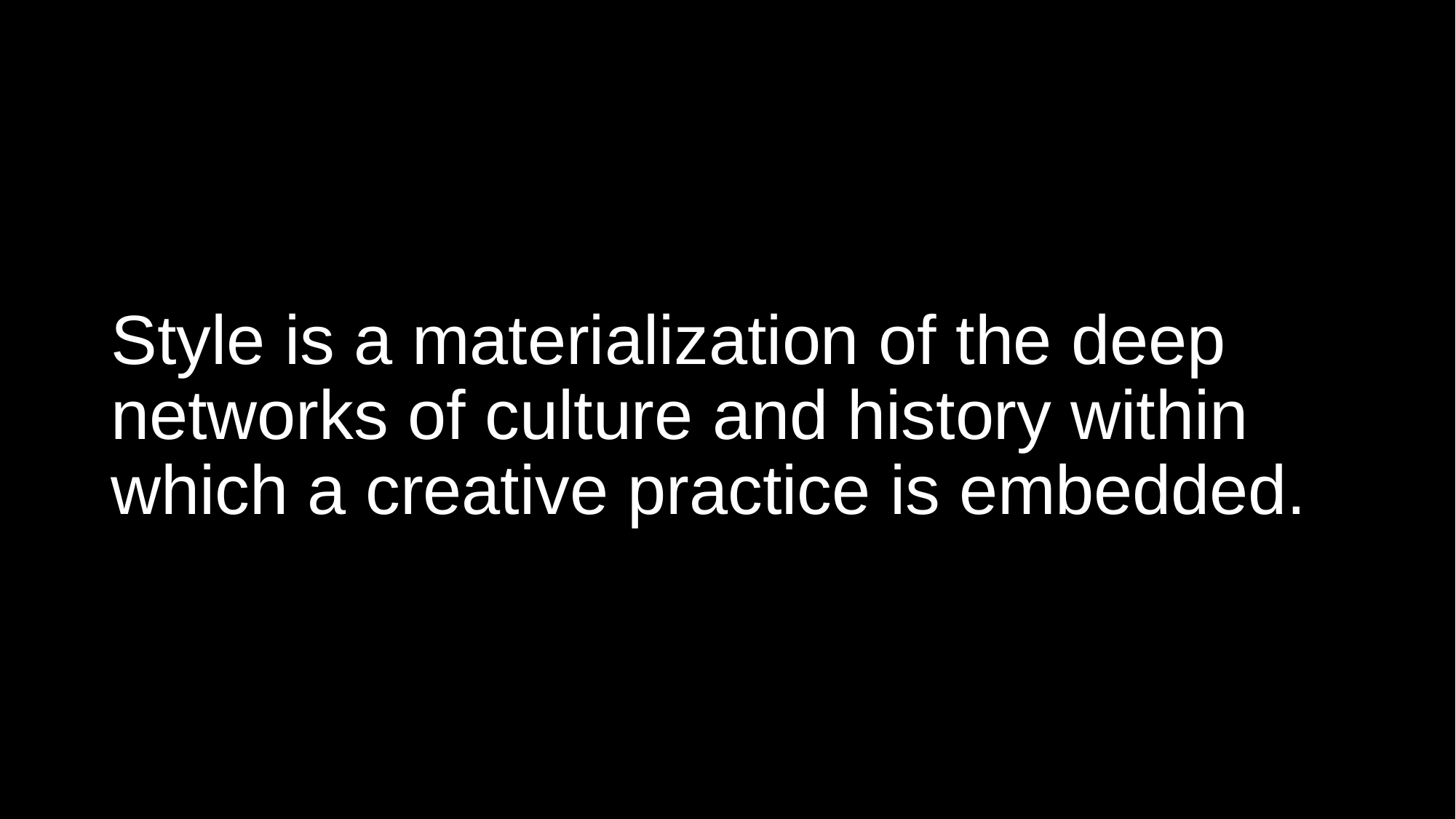

# Style is a materialization of the deep networks of culture and history within which a creative practice is embedded.